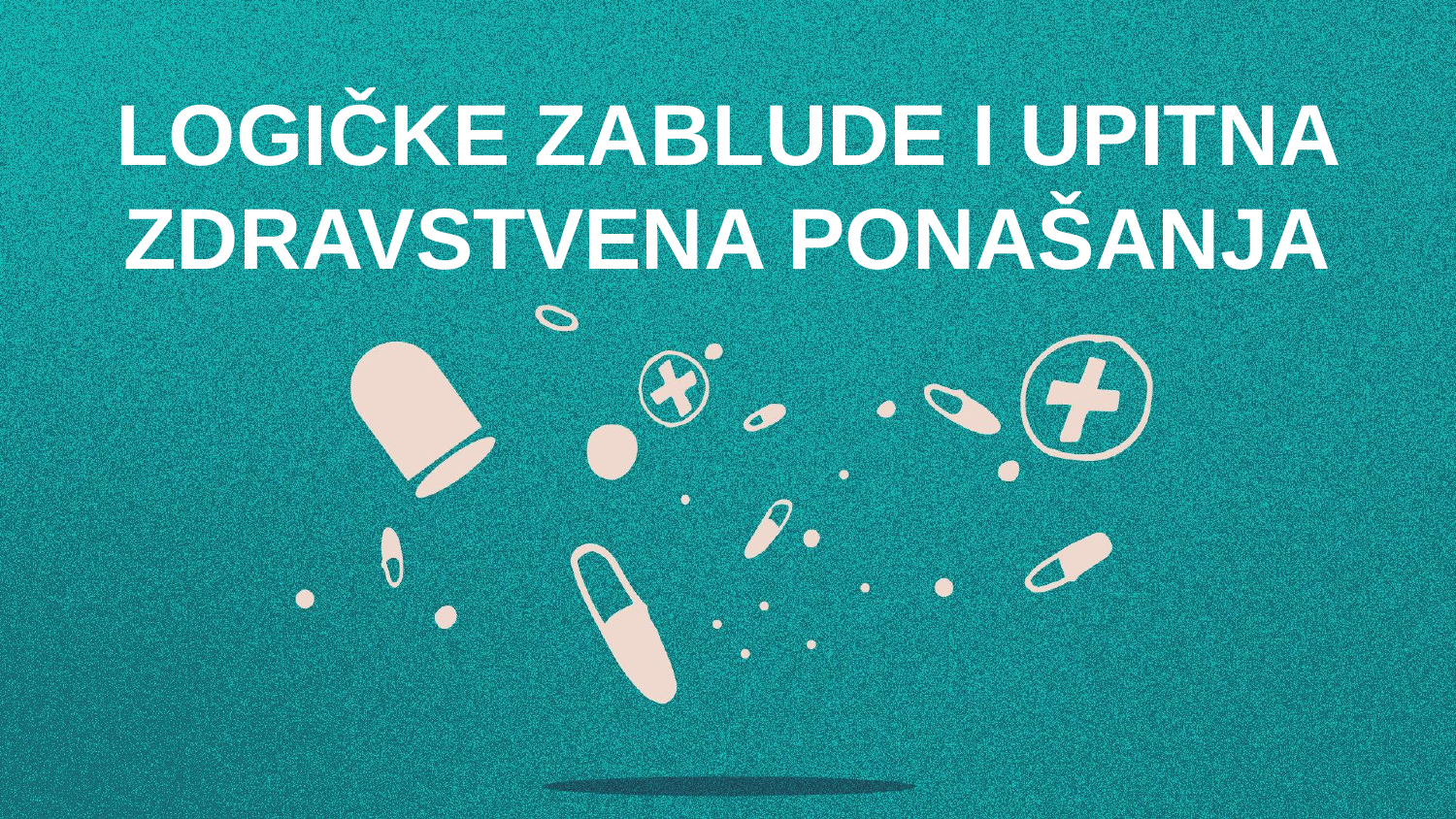

# LOGIČKE ZABLUDE I UPITNA ZDRAVSTVENA PONAŠANJA